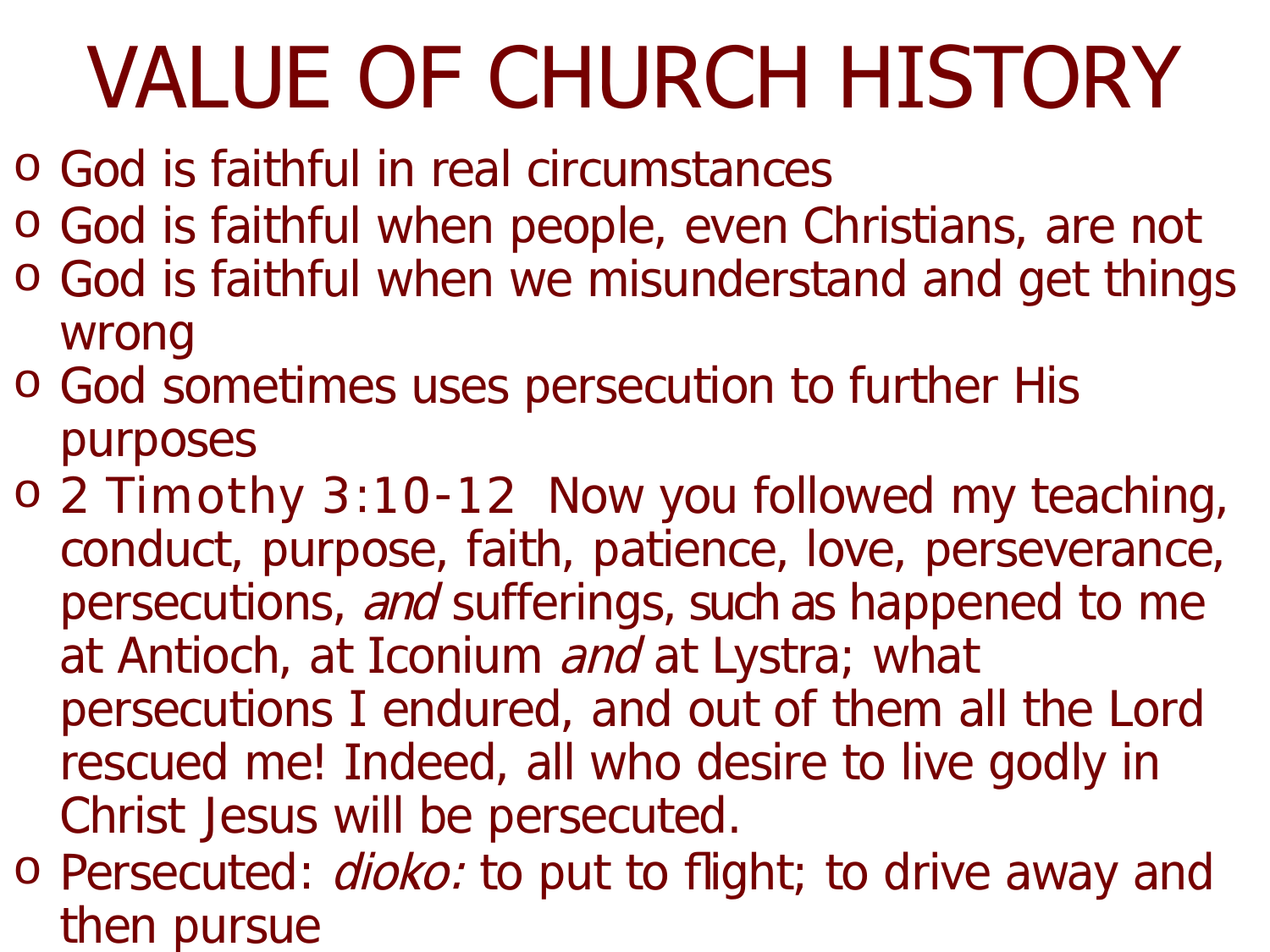

# VALUE OF CHURCH HISTORY
God is faithful in real circumstances
God is faithful when people, even Christians, are not
God is faithful when we misunderstand and get things wrong
God sometimes uses persecution to further His purposes
2 Timothy 3:10-12  Now you followed my teaching, conduct, purpose, faith, patience, love, perseverance,
persecutions, and sufferings, such as happened to me at Antioch, at Iconium and at Lystra; what persecutions I endured, and out of them all the Lord rescued me! Indeed, all who desire to live godly in Christ Jesus will be persecuted.
Persecuted: dioko: to put to flight; to drive away and then pursue